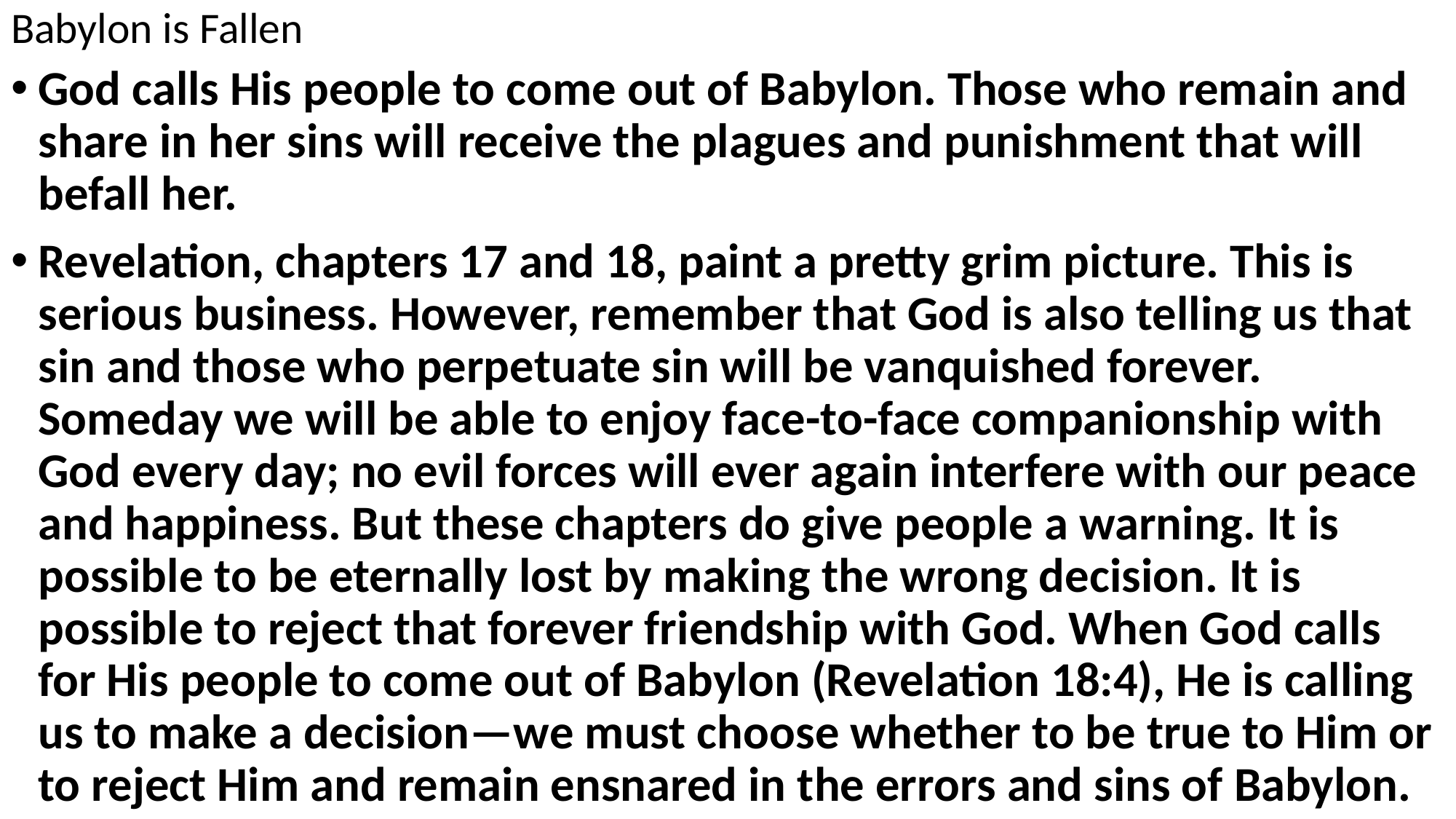

# Babylon is Fallen
God calls His people to come out of Babylon. Those who remain and share in her sins will receive the plagues and punishment that will befall her.
Revelation, chapters 17 and 18, paint a pretty grim picture. This is serious business. However, remember that God is also telling us that sin and those who perpetuate sin will be vanquished forever. Someday we will be able to enjoy face-to-face companionship with God every day; no evil forces will ever again interfere with our peace and happiness. But these chapters do give people a warning. It is possible to be eternally lost by making the wrong decision. It is possible to reject that forever friendship with God. When God calls for His people to come out of Babylon (Revelation 18:4), He is calling us to make a decision—we must choose whether to be true to Him or to reject Him and remain ensnared in the errors and sins of Babylon.